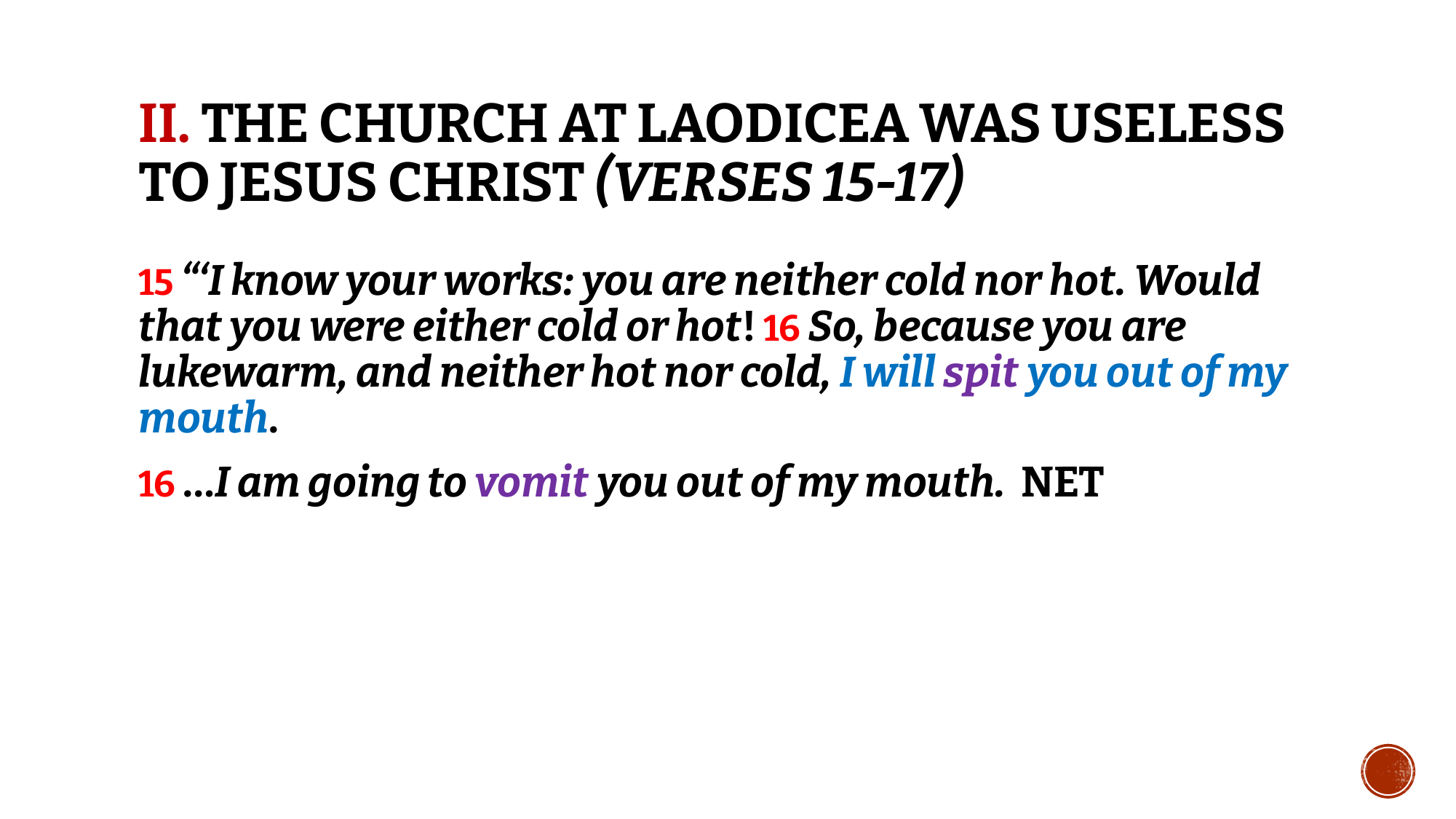

# II. The church at Laodicea was useless to Jesus Christ (verses 15-17)
15 “‘I know your works: you are neither cold nor hot. Would that you were either cold or hot! 16 So, because you are lukewarm, and neither hot nor cold, I will spit you out of my mouth.
16 …I am going to vomit you out of my mouth.  NET